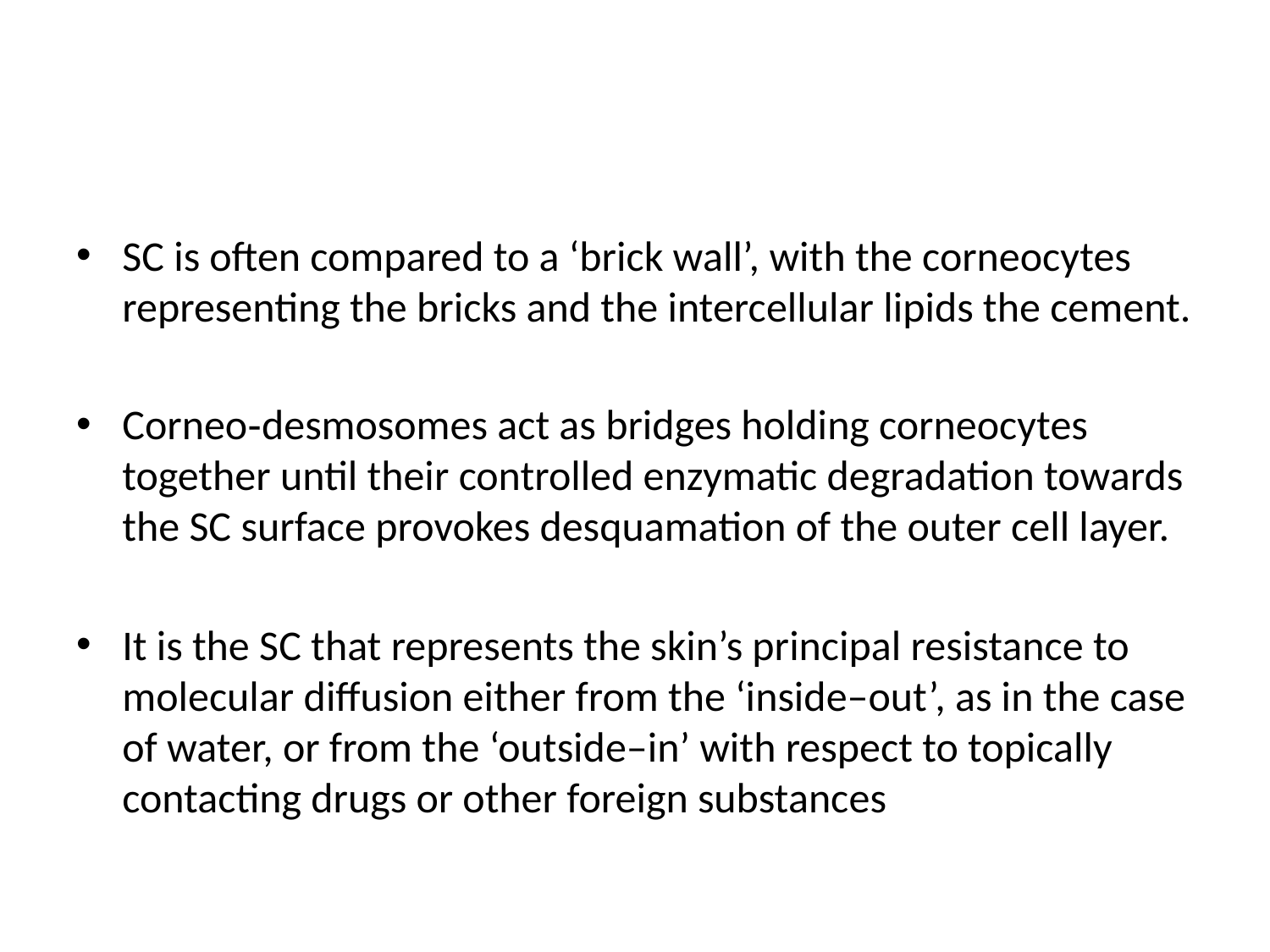

#
SC is often compared to a ‘brick wall’, with the corneocytes representing the bricks and the intercellular lipids the cement.

Corneo‐desmosomes act as bridges holding corneocytes together until their controlled enzymatic degradation towards the SC surface provokes desquamation of the outer cell layer.

It is the SC that represents the skin’s principal resistance to molecular diffusion either from the ‘inside–out’, as in the case of water, or from the ‘outside–in’ with respect to topically contacting drugs or other foreign substances